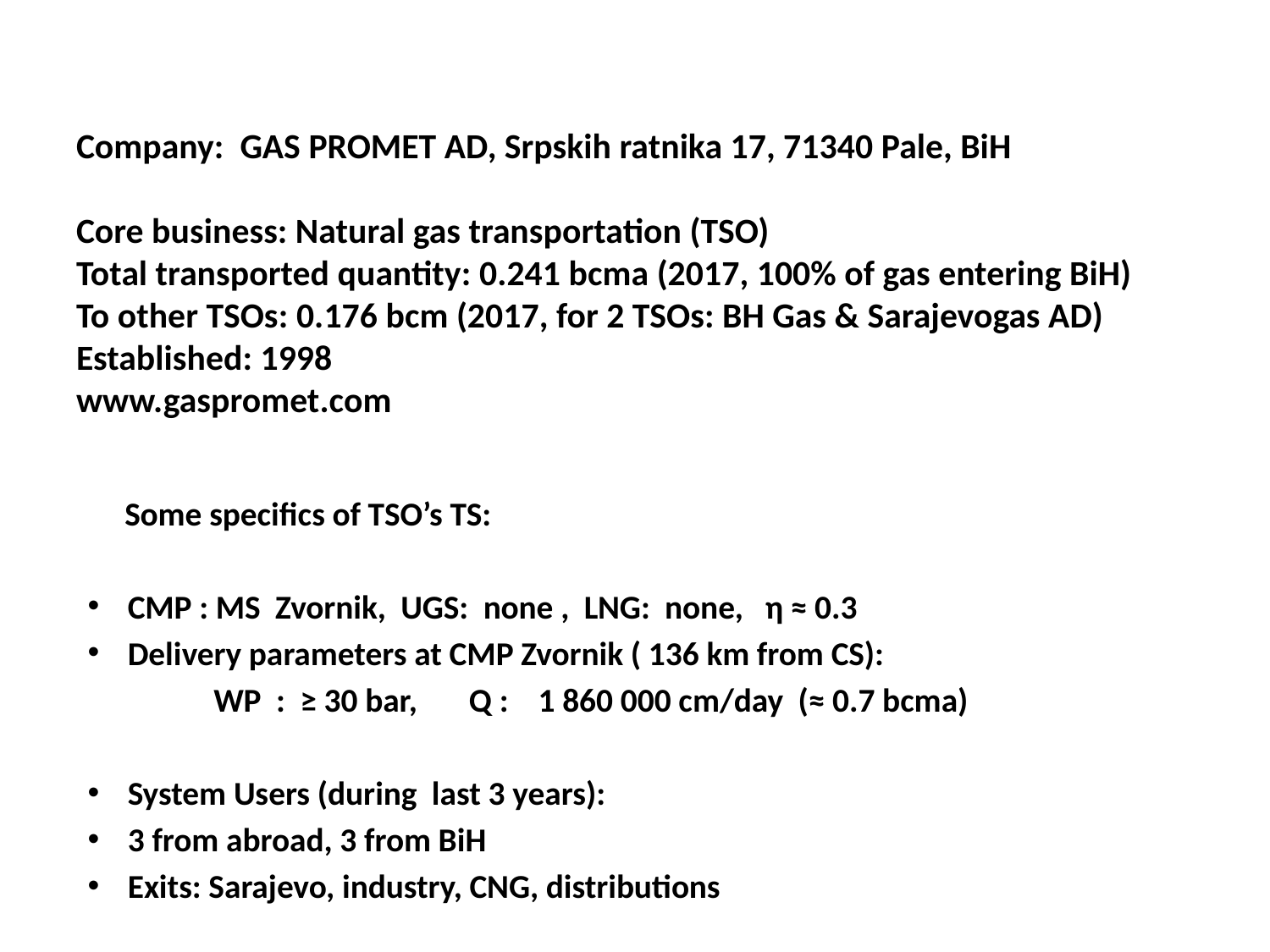

# Company:  GAS PROMET AD, Srpskih ratnika 17, 71340 Pale, BiH Core business: Natural gas transportation (TSO) Total transported quantity: 0.241 bcma (2017, 100% of gas entering BiH) To other TSOs: 0.176 bcm (2017, for 2 TSOs: BH Gas & Sarajevogas AD) Established: 1998 www.gaspromet.com
     Some specifics of TSO’s TS:

CMP : MS  Zvornik,  UGS:  none ,  LNG:  none,   ƞ ≈ 0.3
Delivery parameters at CMP Zvornik ( 136 km from CS):
                 WP  :  ≥ 30 bar,       Q :    1 860 000 cm/day  (≈ 0.7 bcma)

System Users (during  last 3 years):
3 from abroad, 3 from BiH
Exits: Sarajevo, industry, CNG, distributions